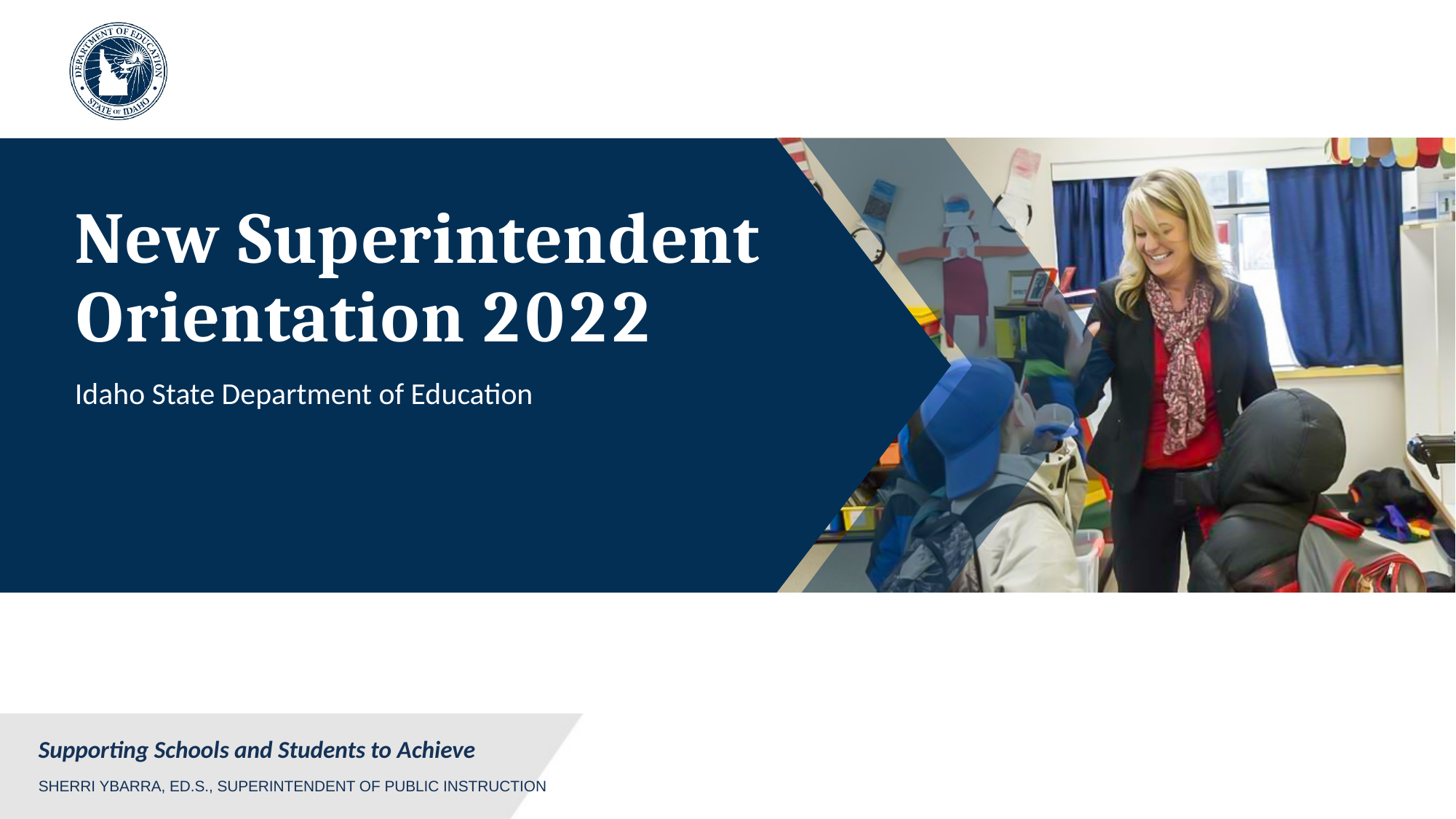

# New Superintendent Orientation 2022
Idaho State Department of Education